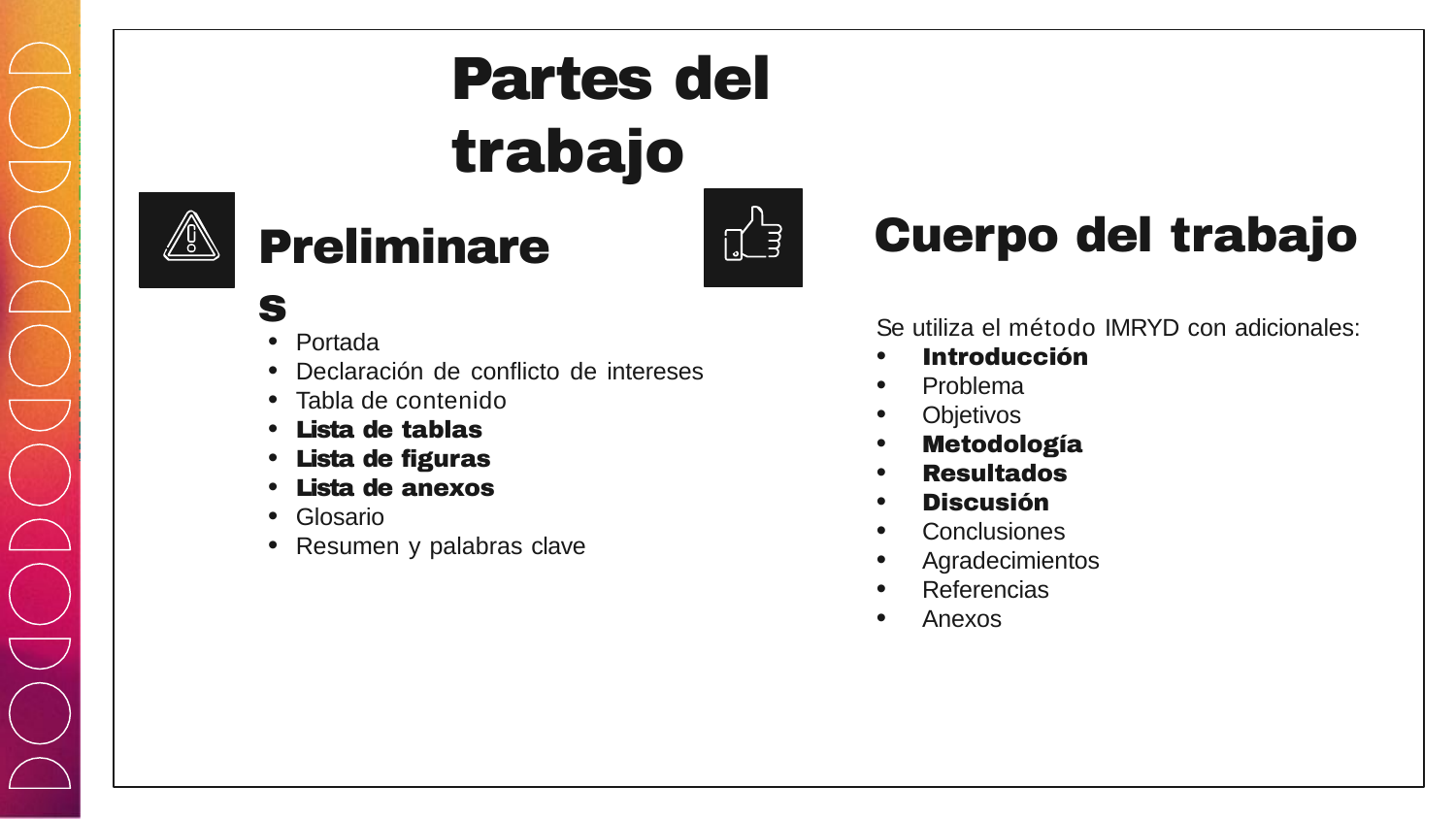

# Partes del trabajo

Cuerpo del trabajo
Se utiliza el método IMRYD con adicionales:
Introducción
Problema
Objetivos
Metodología
Resultados
Discusión
Conclusiones
Agradecimientos
Referencias
Anexos
Preliminares
Portada
Declaración de conflicto de intereses
Tabla de contenido
Lista de tablas
Lista de figuras
Lista de anexos
Glosario
Resumen y palabras clave